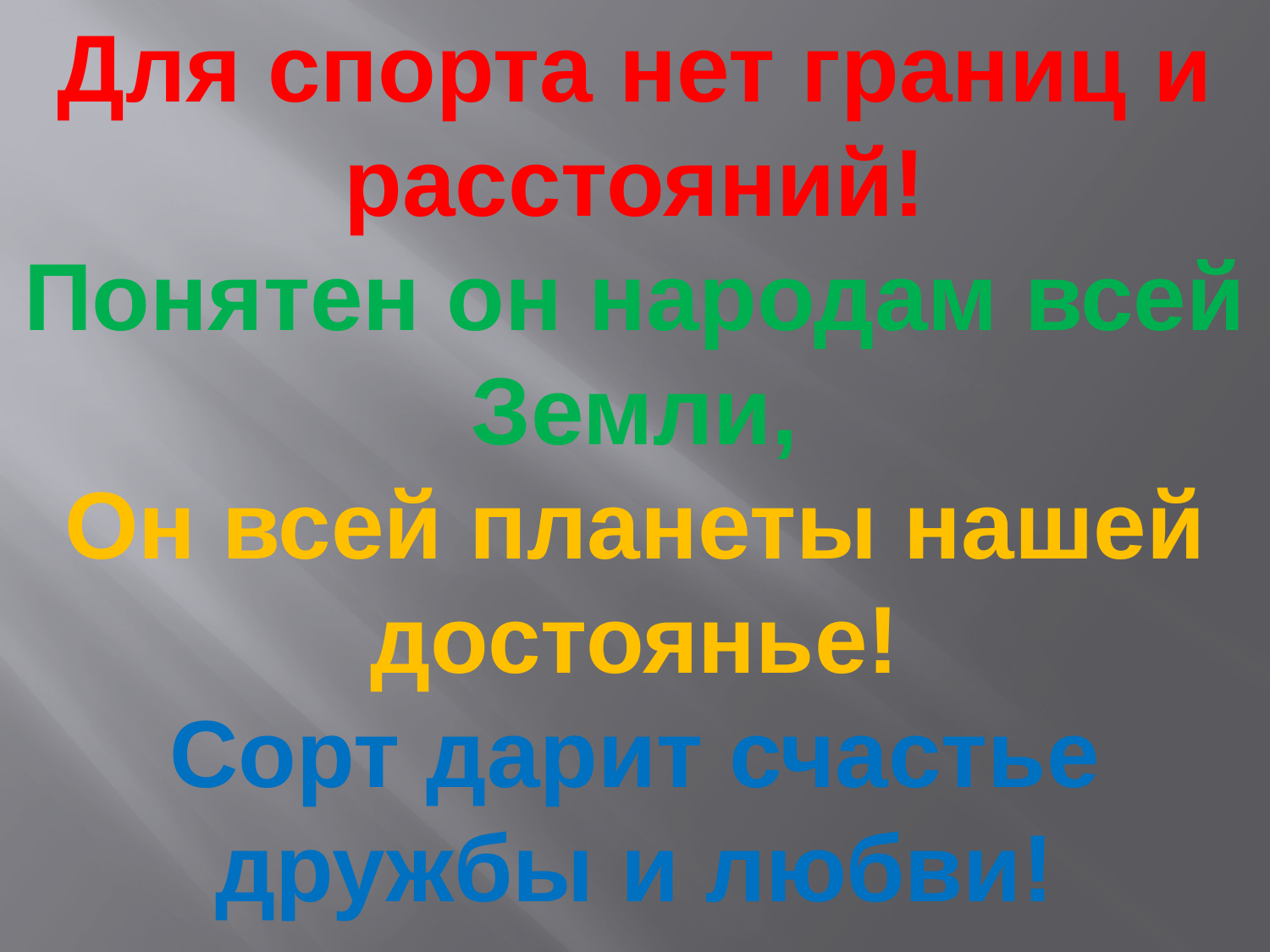

# Для спорта нет границ и расстояний! Понятен он народам всей Земли, Он всей планеты нашей достоянье! Сорт дарит счастье дружбы и любви!